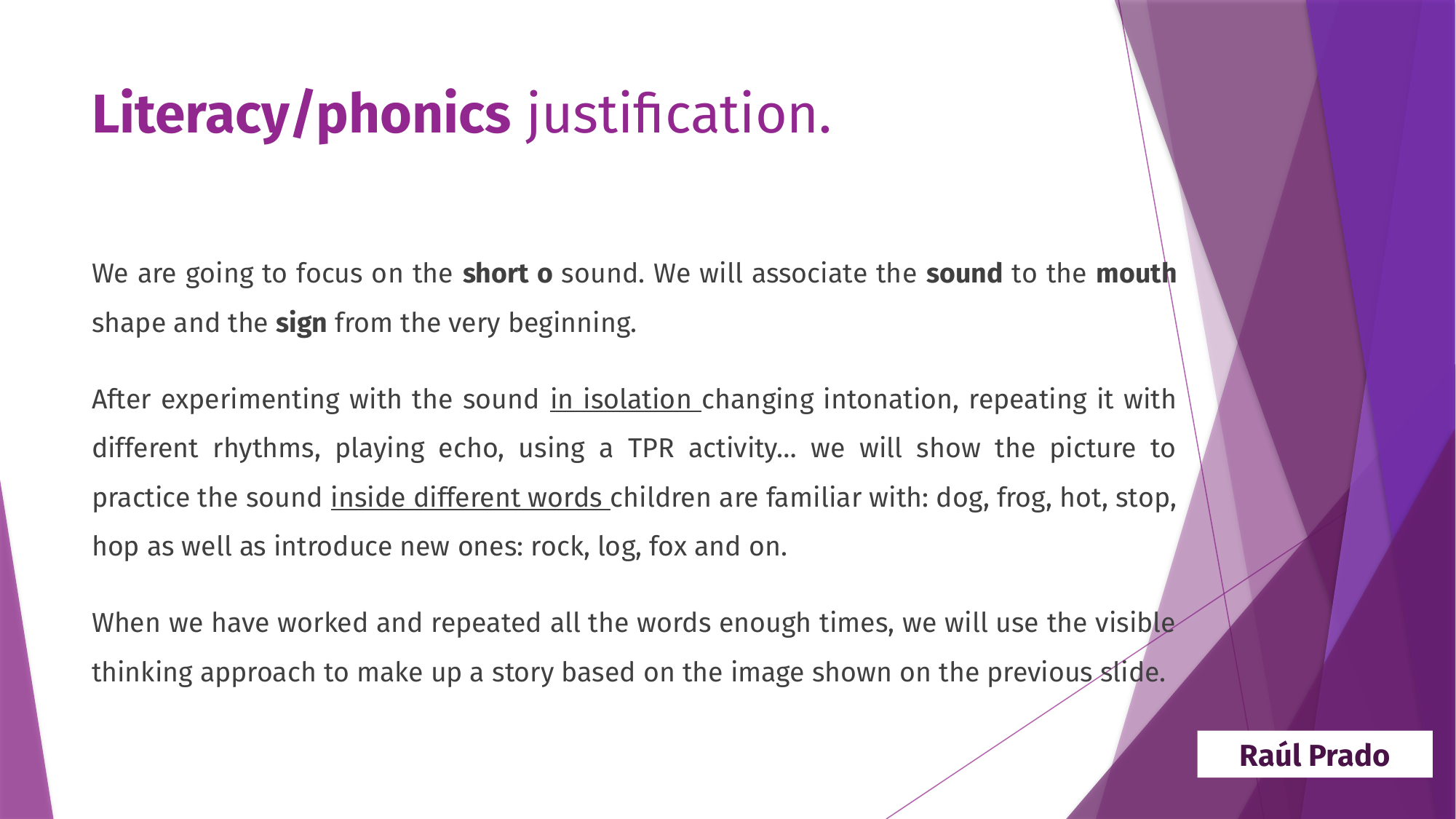

# Literacy/phonics justification.
We are going to focus on the short o sound. We will associate the sound to the mouth shape and the sign from the very beginning.
After experimenting with the sound in isolation changing intonation, repeating it with different rhythms, playing echo, using a TPR activity… we will show the picture to practice the sound inside different words children are familiar with: dog, frog, hot, stop, hop as well as introduce new ones: rock, log, fox and on.
When we have worked and repeated all the words enough times, we will use the visible thinking approach to make up a story based on the image shown on the previous slide.
Raúl Prado